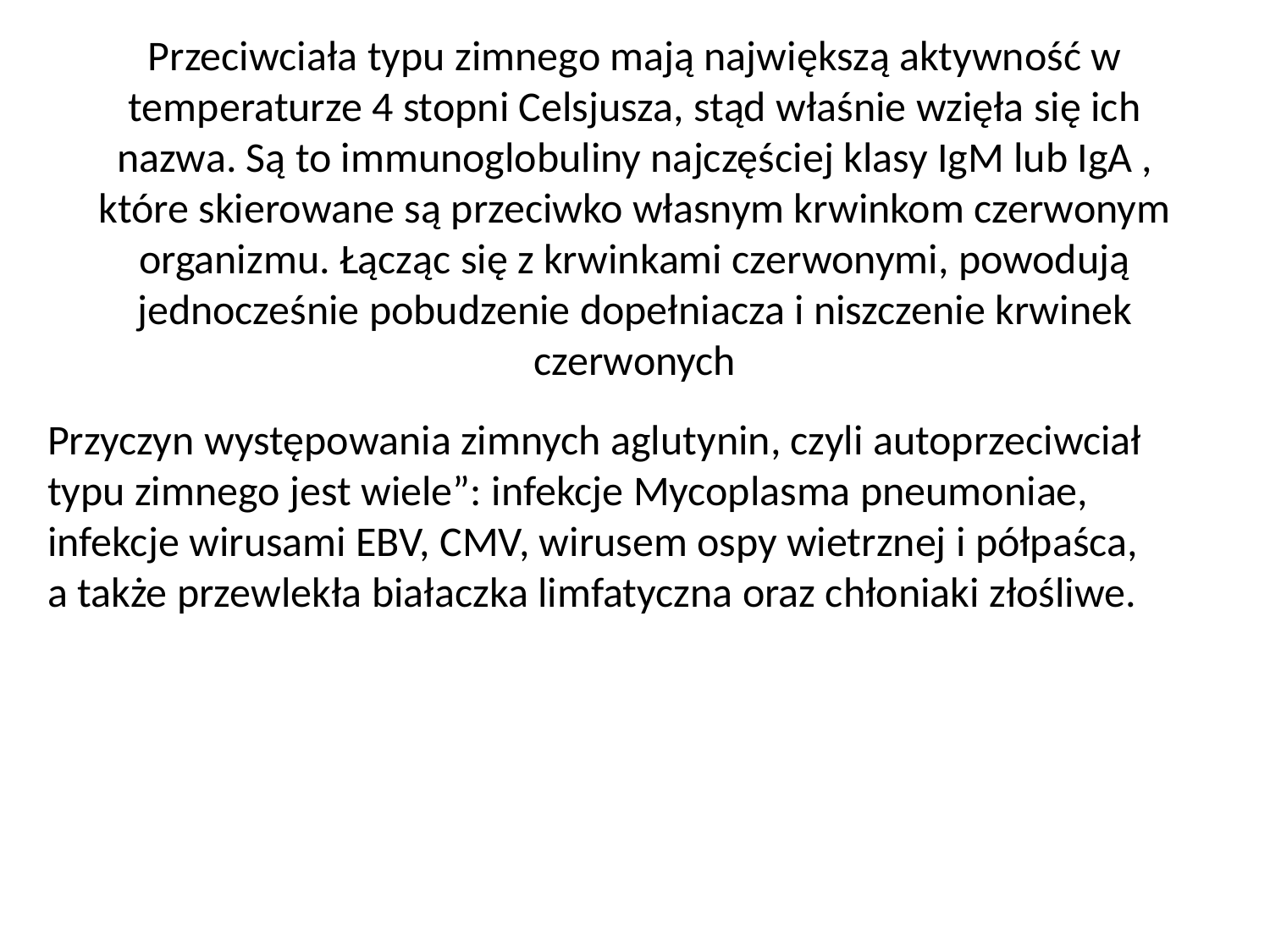

# Przeciwciała typu zimnego mają największą aktywność w temperaturze 4 stopni Celsjusza, stąd właśnie wzięła się ich nazwa. Są to immunoglobuliny najczęściej klasy IgM lub IgA , które skierowane są przeciwko własnym krwinkom czerwonym organizmu. Łącząc się z krwinkami czerwonymi, powodują jednocześnie pobudzenie dopełniacza i niszczenie krwinek czerwonych
Przyczyn występowania zimnych aglutynin, czyli autoprzeciwciał typu zimnego jest wiele”: infekcje Mycoplasma pneumoniae, infekcje wirusami EBV, CMV, wirusem ospy wietrznej i półpaśca, a także przewlekła białaczka limfatyczna oraz chłoniaki złośliwe.